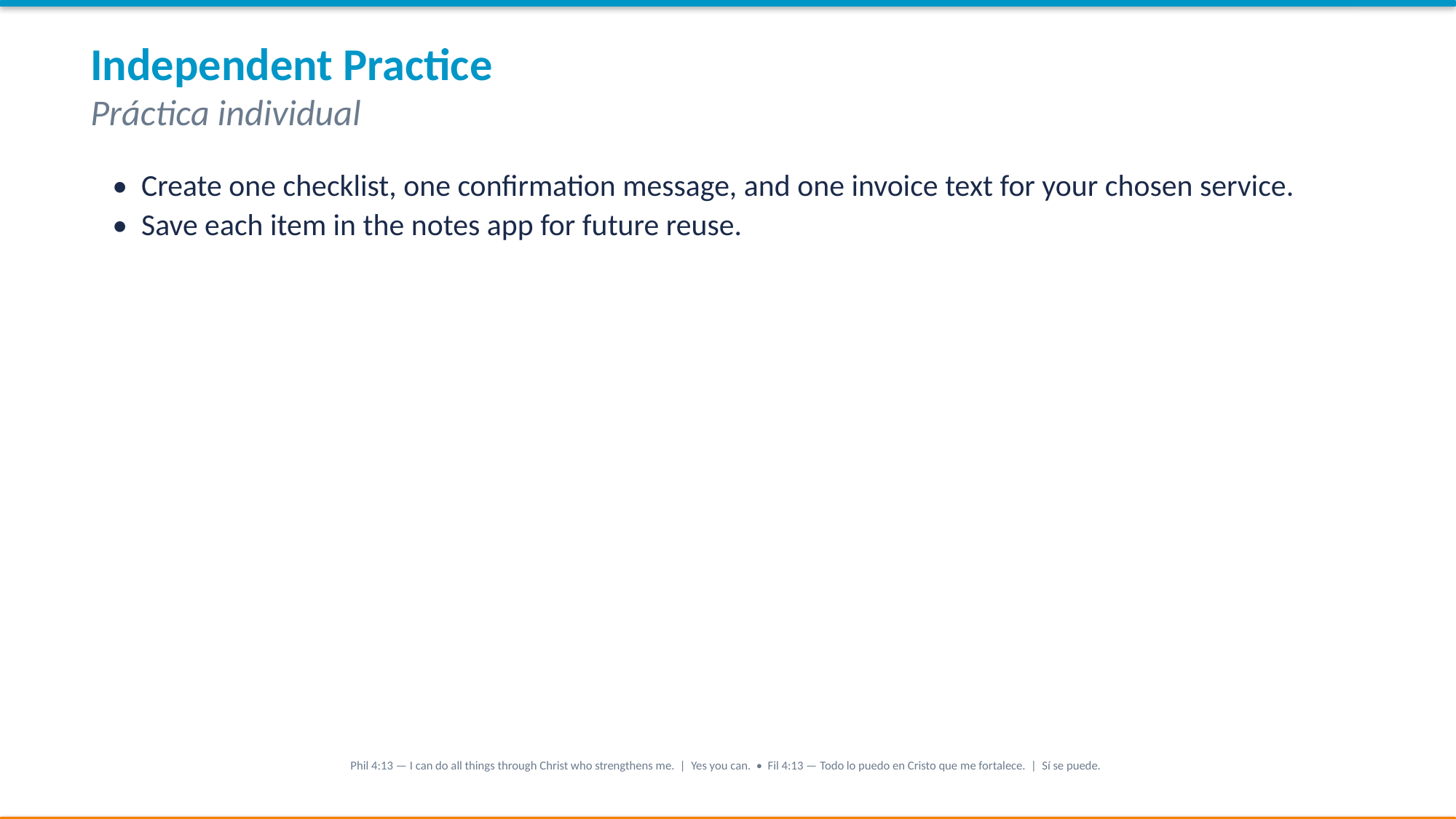

Independent Practice
Práctica individual
•  Create one checklist, one confirmation message, and one invoice text for your chosen service.
•  Save each item in the notes app for future reuse.
Phil 4:13 — I can do all things through Christ who strengthens me.  |  Yes you can.  •  Fil 4:13 — Todo lo puedo en Cristo que me fortalece.  |  Sí se puede.